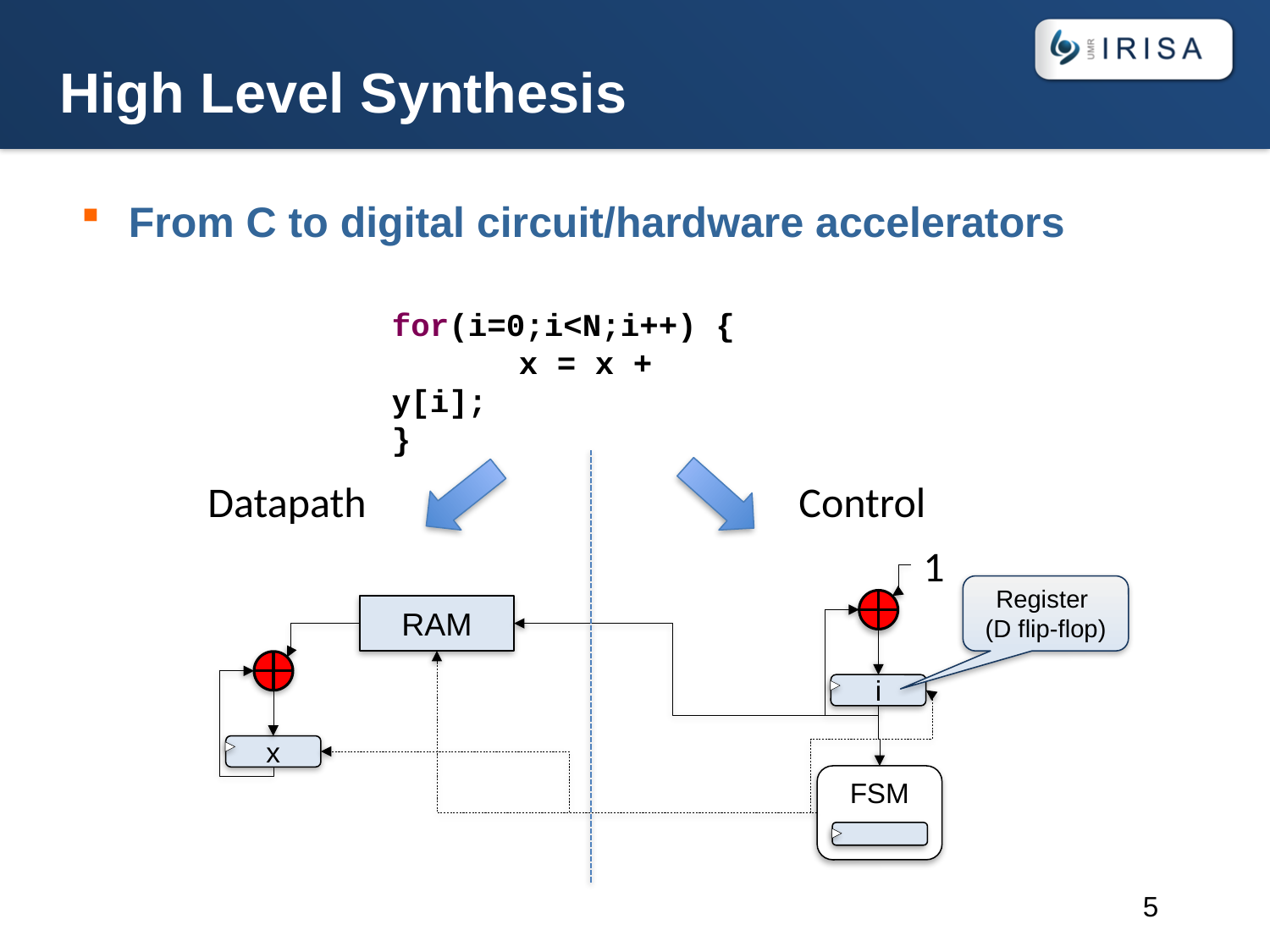

# High Level Synthesis
From C to digital circuit/hardware accelerators
for(i=0;i<N;i++) {
	x = x + y[i];
}

Datapath
Control
1
Register
(D flip-flop)

RAM

i

x

FSM

5